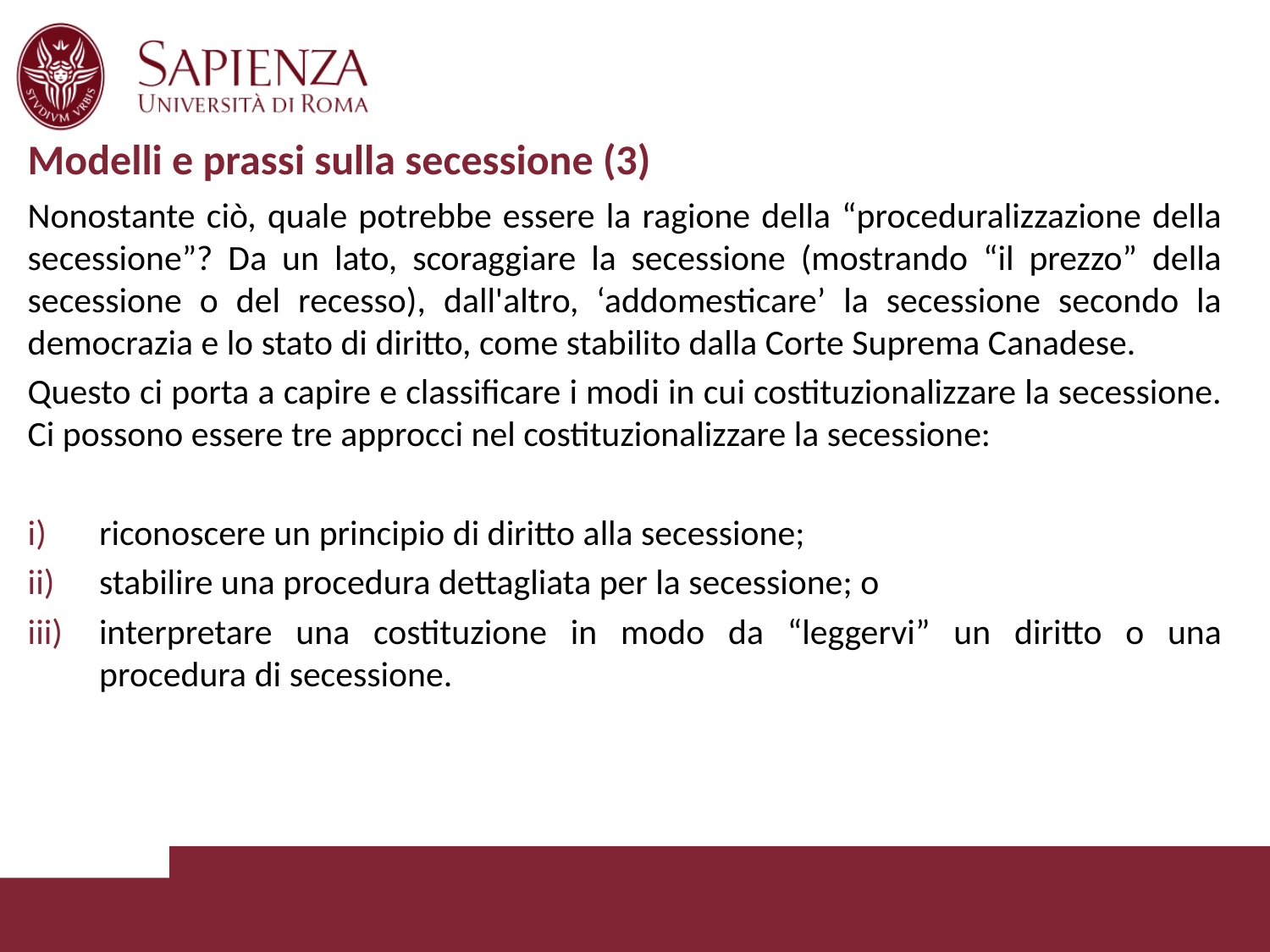

# Modelli e prassi sulla secessione (3)
Nonostante ciò, quale potrebbe essere la ragione della “proceduralizzazione della secessione”? Da un lato, scoraggiare la secessione (mostrando “il prezzo” della secessione o del recesso), dall'altro, ‘addomesticare’ la secessione secondo la democrazia e lo stato di diritto, come stabilito dalla Corte Suprema Canadese.
Questo ci porta a capire e classificare i modi in cui costituzionalizzare la secessione. Ci possono essere tre approcci nel costituzionalizzare la secessione:

riconoscere un principio di diritto alla secessione;
stabilire una procedura dettagliata per la secessione; o
interpretare una costituzione in modo da “leggervi” un diritto o una procedura di secessione.